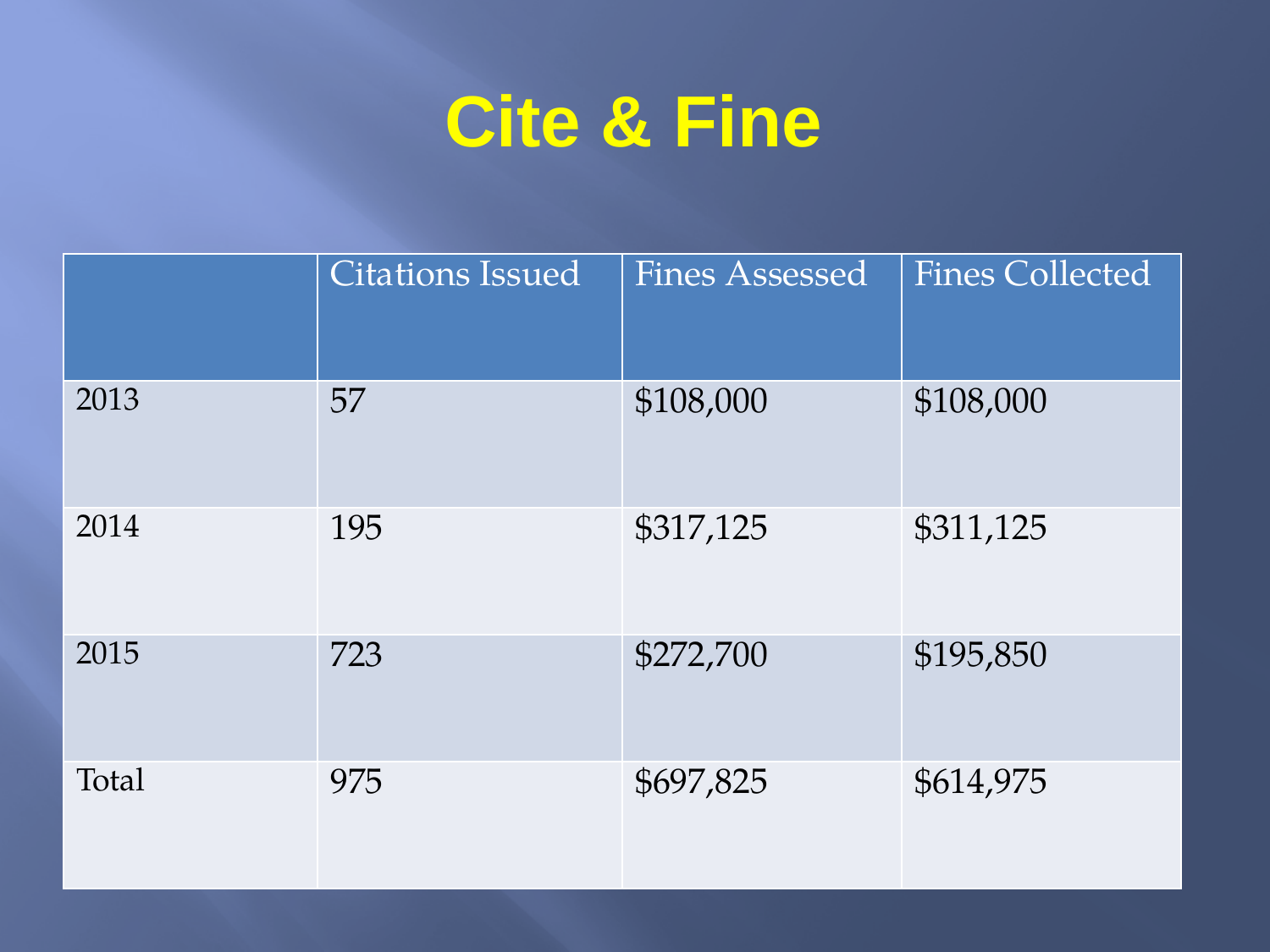

# Cite & Fine
|  | Citations Issued | Fines Assessed | Fines Collected |
| --- | --- | --- | --- |
| 2013 | 57 | $108,000 | $108,000 |
| 2014 | 195 | $317,125 | $311,125 |
| 2015 | 723 | $272,700 | $195,850 |
| Total | 975 | $697,825 | $614,975 |